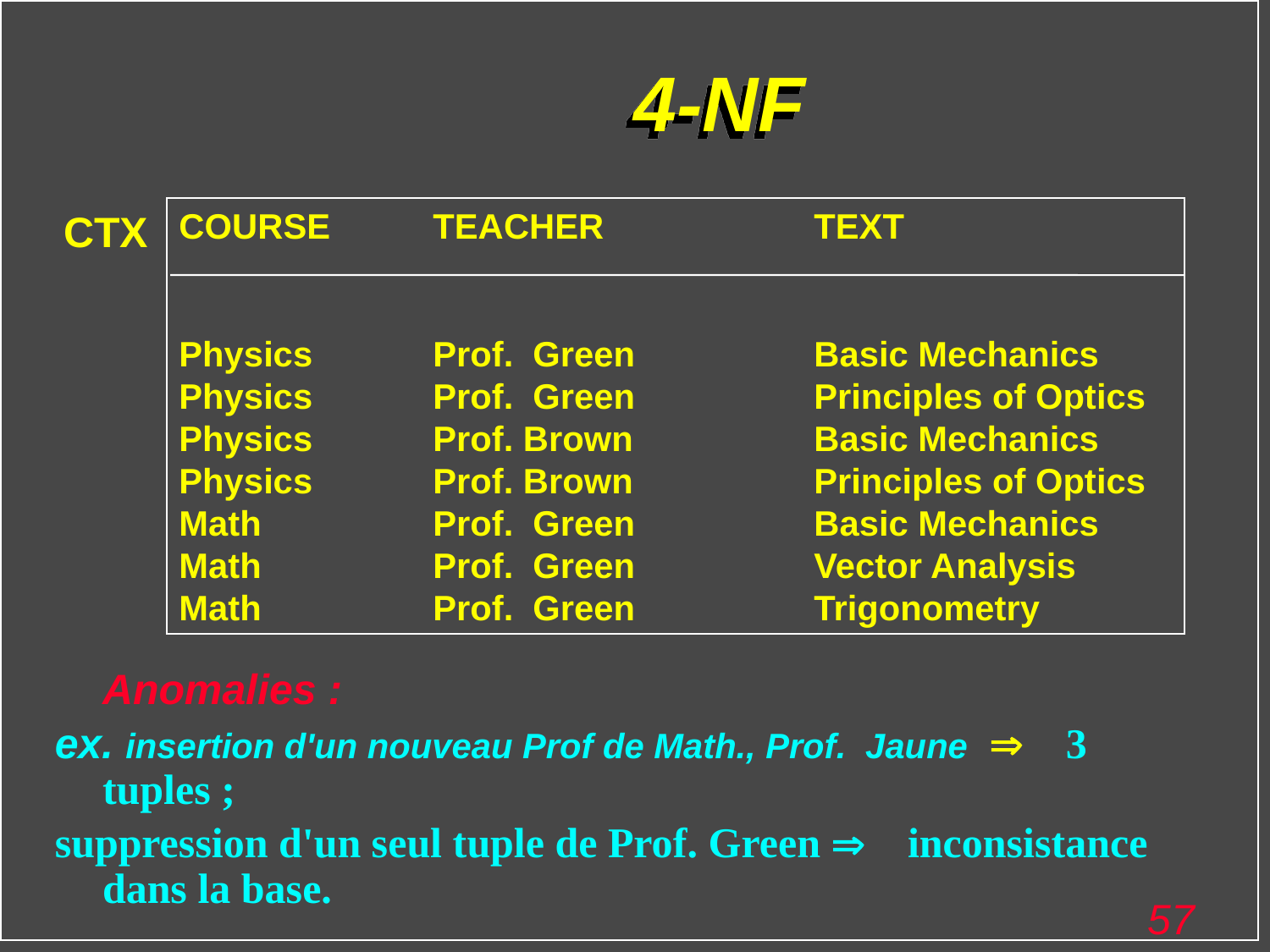

# 4-NF
COURSE	TEACHER		TEXT

Physics	Prof.  Green		Basic Mechanics
Physics	Prof.  Green		Principles of Optics
Physics	Prof. Brown		Basic Mechanics
Physics	Prof. Brown		Principles of Optics
Math		Prof.  Green		Basic Mechanics
Math		Prof.  Green 		Vector Analysis
Math		Prof.  Green 		Trigonometry
CTX

Anomalies :
ex. insertion d'un nouveau Prof de Math., Prof.  Jaune  ⇒  3 tuples ;
suppression d'un seul tuple de Prof. Green ⇒  inconsistance dans la base.